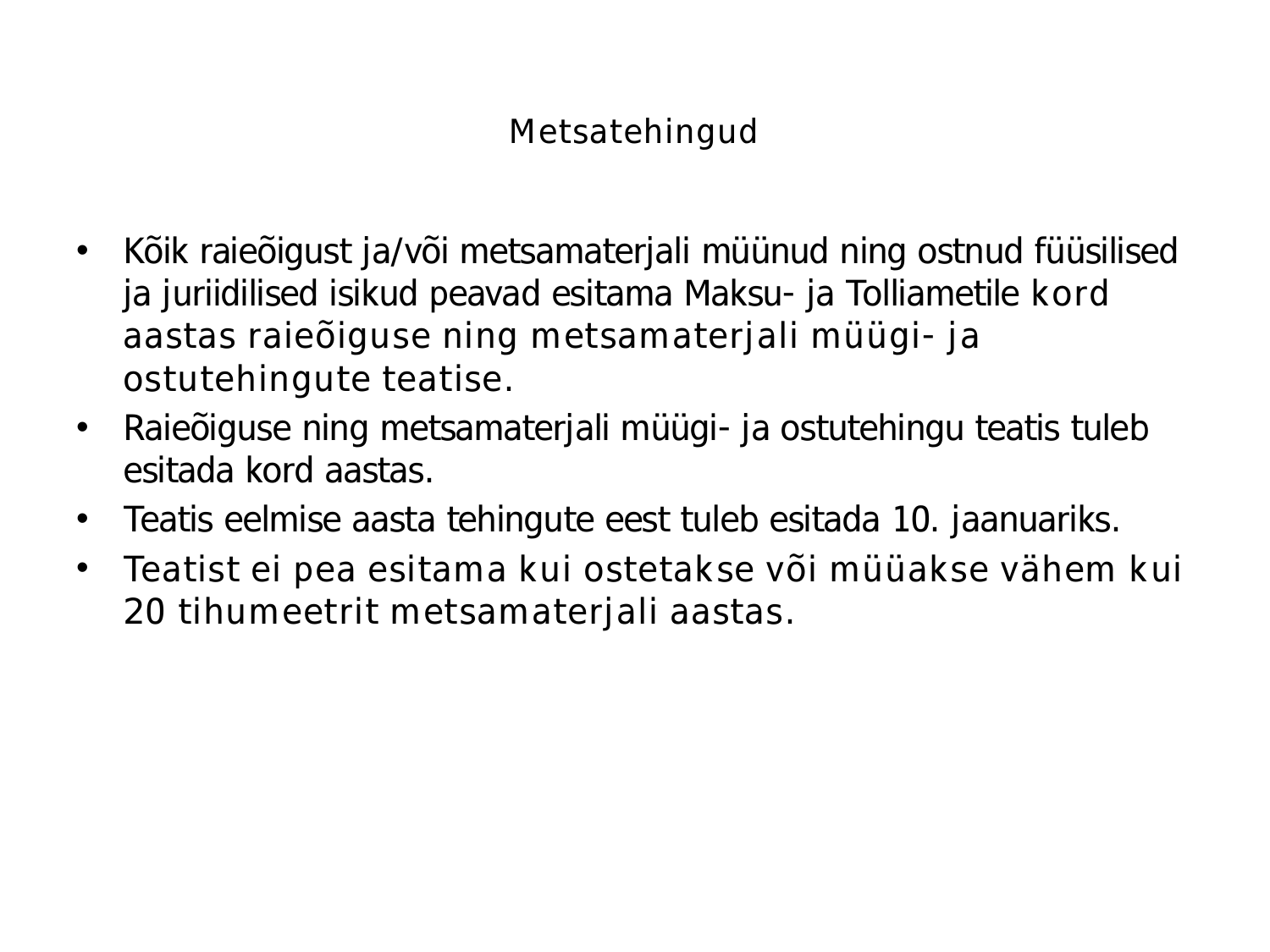

# Metsatehingud
Kõik raieõigust ja/või metsamaterjali müünud ning ostnud füüsilised ja juriidilised isikud peavad esitama Maksu- ja Tolliametile kord aastas raieõiguse ning metsamaterjali müügi- ja ostutehingute teatise.
Raieõiguse ning metsamaterjali müügi- ja ostutehingu teatis tuleb esitada kord aastas.
Teatis eelmise aasta tehingute eest tuleb esitada 10. jaanuariks.
Teatist ei pea esitama kui ostetakse või müüakse vähem kui 20 tihumeetrit metsamaterjali aastas.